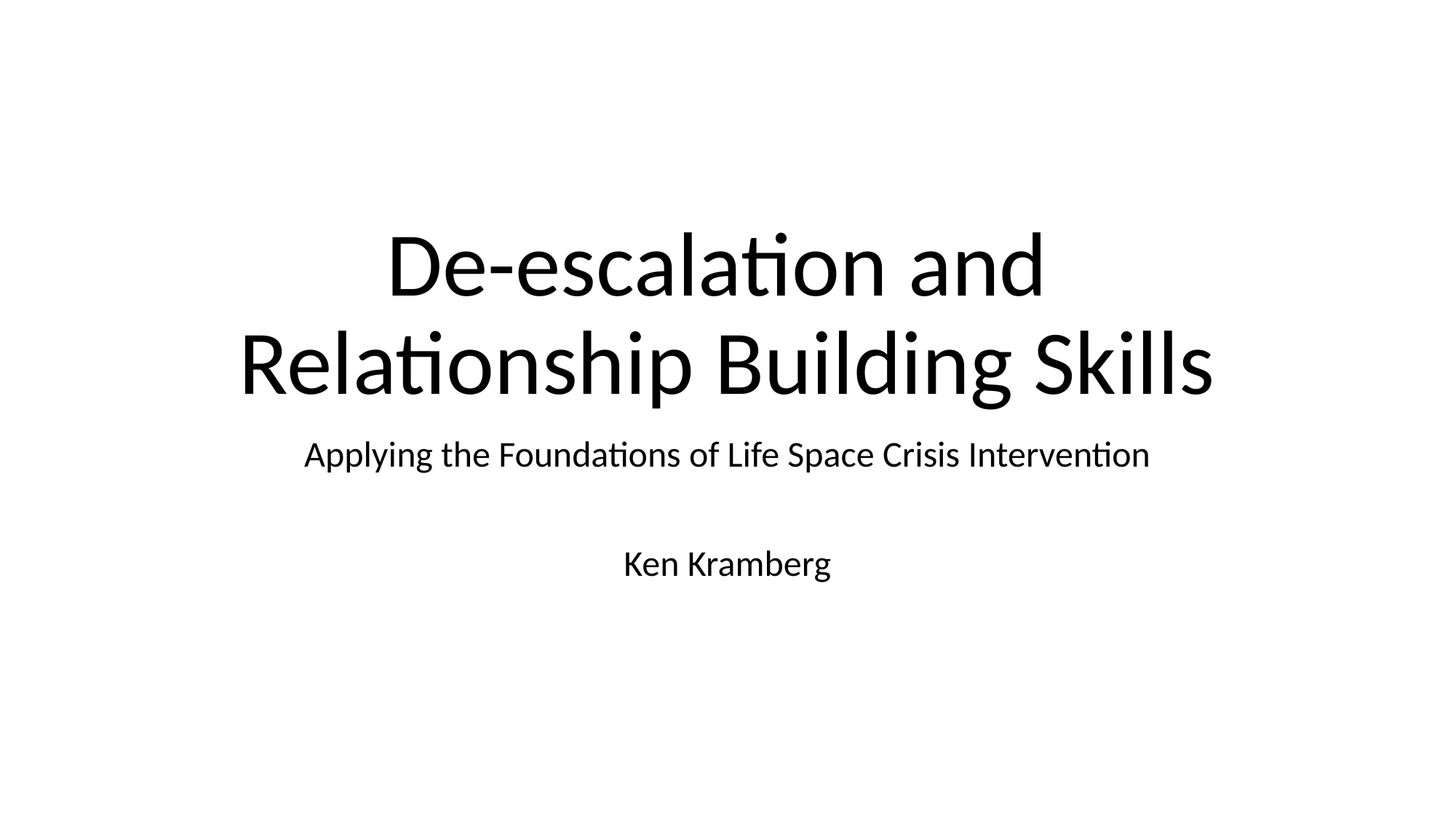

# De-escalation and Relationship Building Skills
Applying the Foundations of Life Space Crisis Intervention

Ken Kramberg